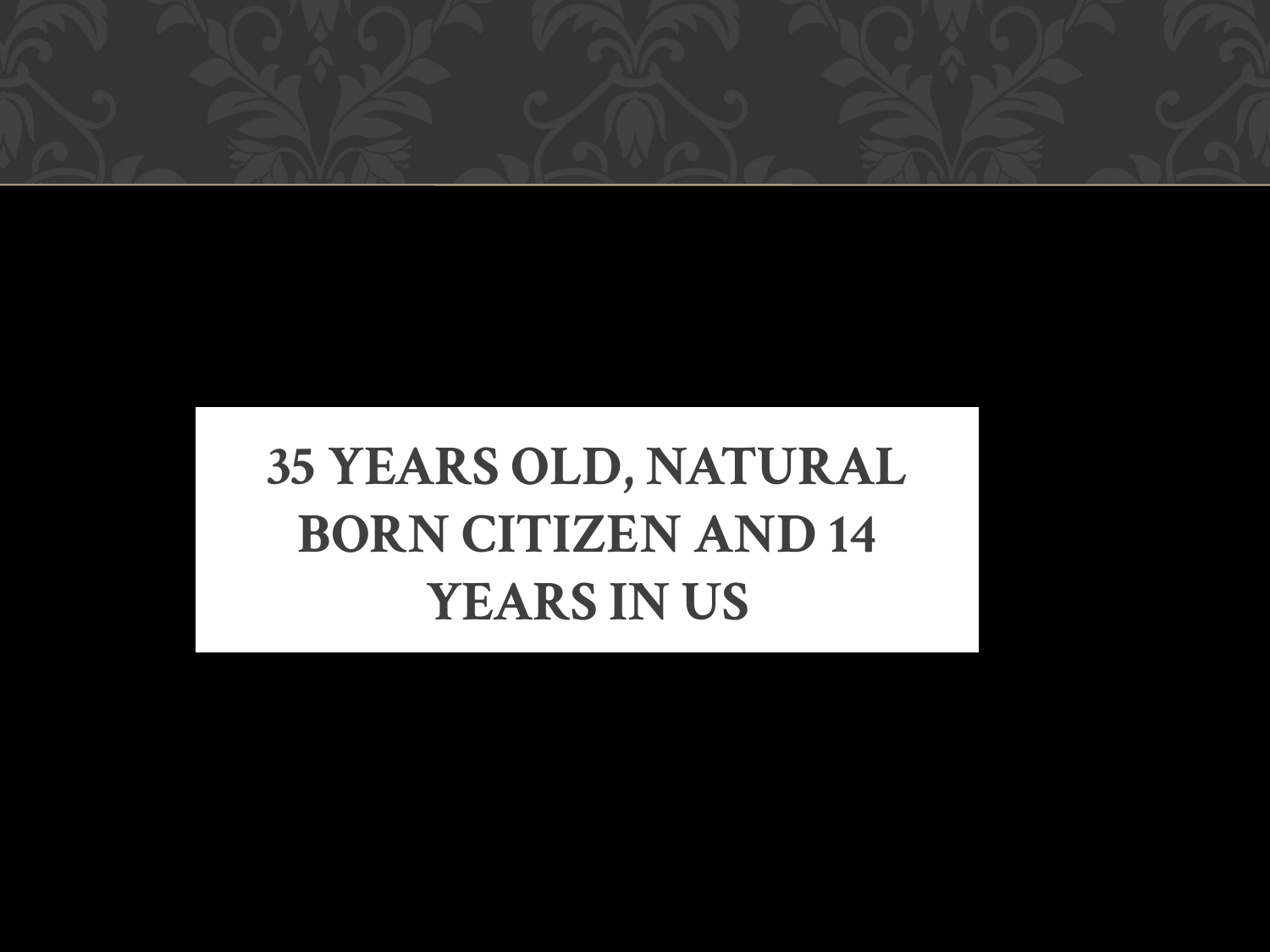

# 35 YEARS OLD, NATURAL BORN CITIZEN AND 14 YEARS IN US